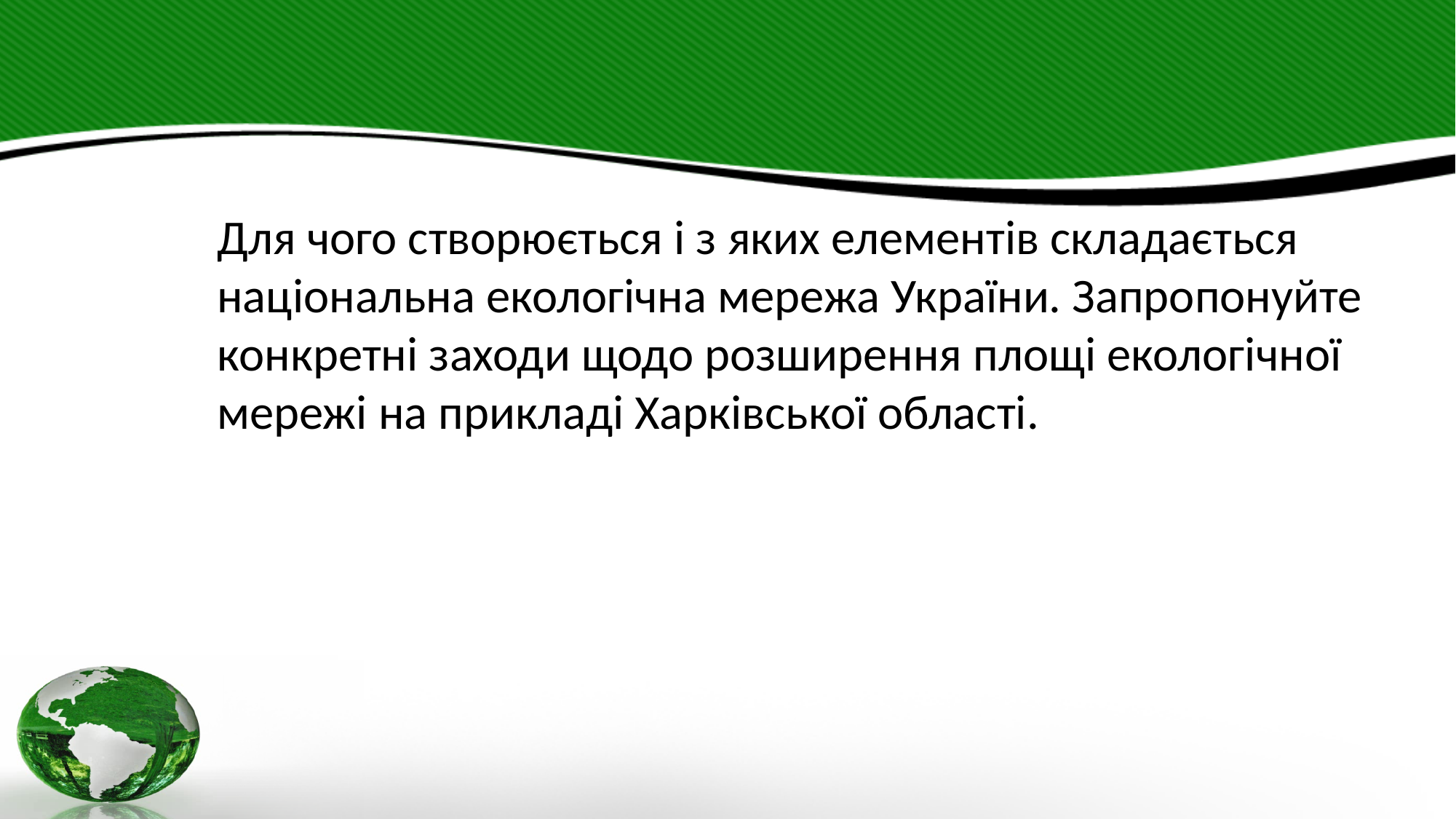

#
Для чого створюється і з яких елементів складається національна екологічна мережа України. Запропонуйте конкретні заходи щодо розширення площі екологічної мережі на прикладі Харківської області.